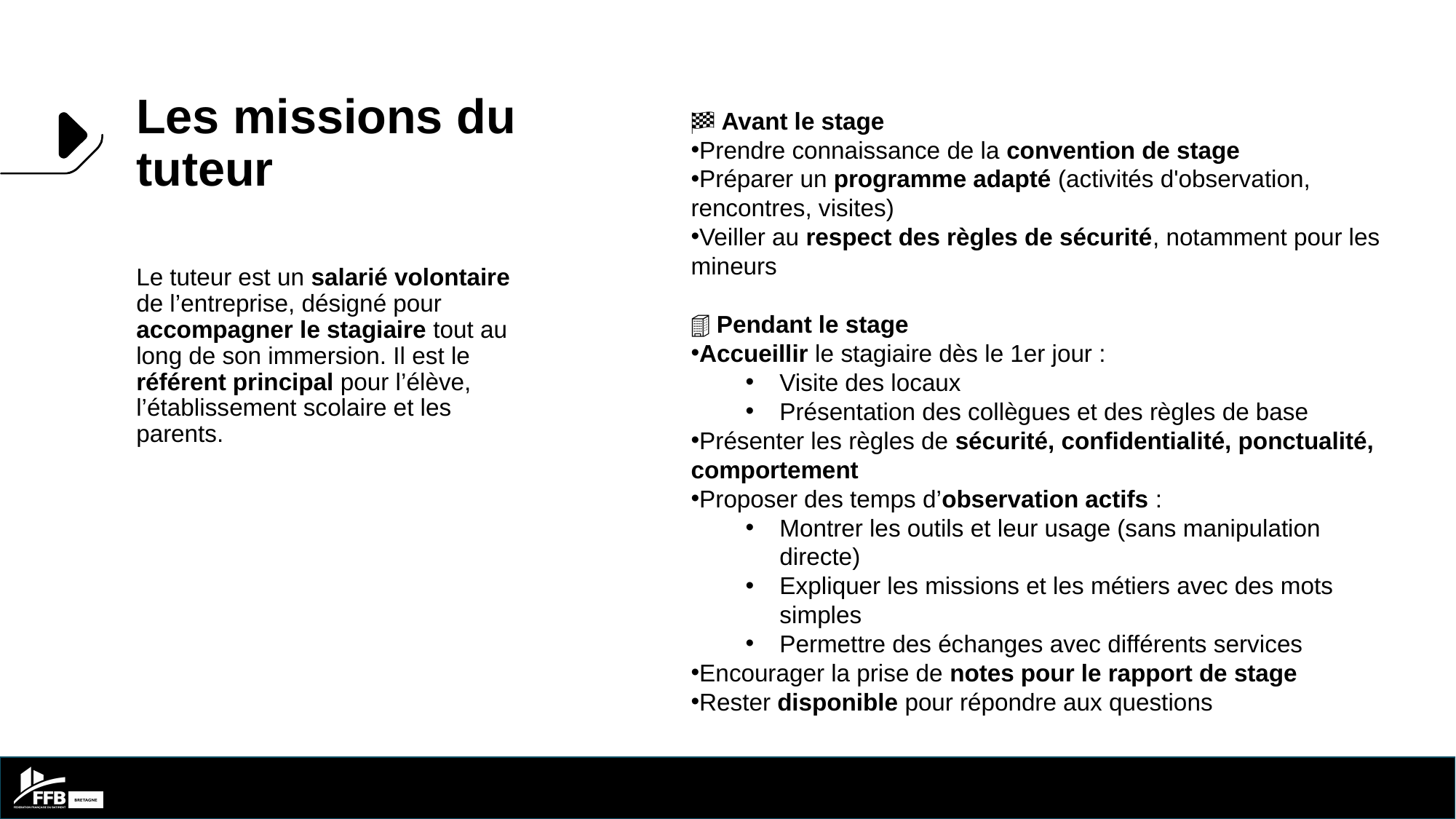

Les missions du tuteur
🏁 Avant le stage
Prendre connaissance de la convention de stage
Préparer un programme adapté (activités d'observation, rencontres, visites)
Veiller au respect des règles de sécurité, notamment pour les mineurs

🏢 Pendant le stage
Accueillir le stagiaire dès le 1er jour :
Visite des locaux
Présentation des collègues et des règles de base
Présenter les règles de sécurité, confidentialité, ponctualité, comportement
Proposer des temps d’observation actifs :
Montrer les outils et leur usage (sans manipulation directe)
Expliquer les missions et les métiers avec des mots simples
Permettre des échanges avec différents services
Encourager la prise de notes pour le rapport de stage
Rester disponible pour répondre aux questions

Le tuteur est un salarié volontaire de l’entreprise, désigné pour accompagner le stagiaire tout au long de son immersion. Il est le référent principal pour l’élève, l’établissement scolaire et les parents.